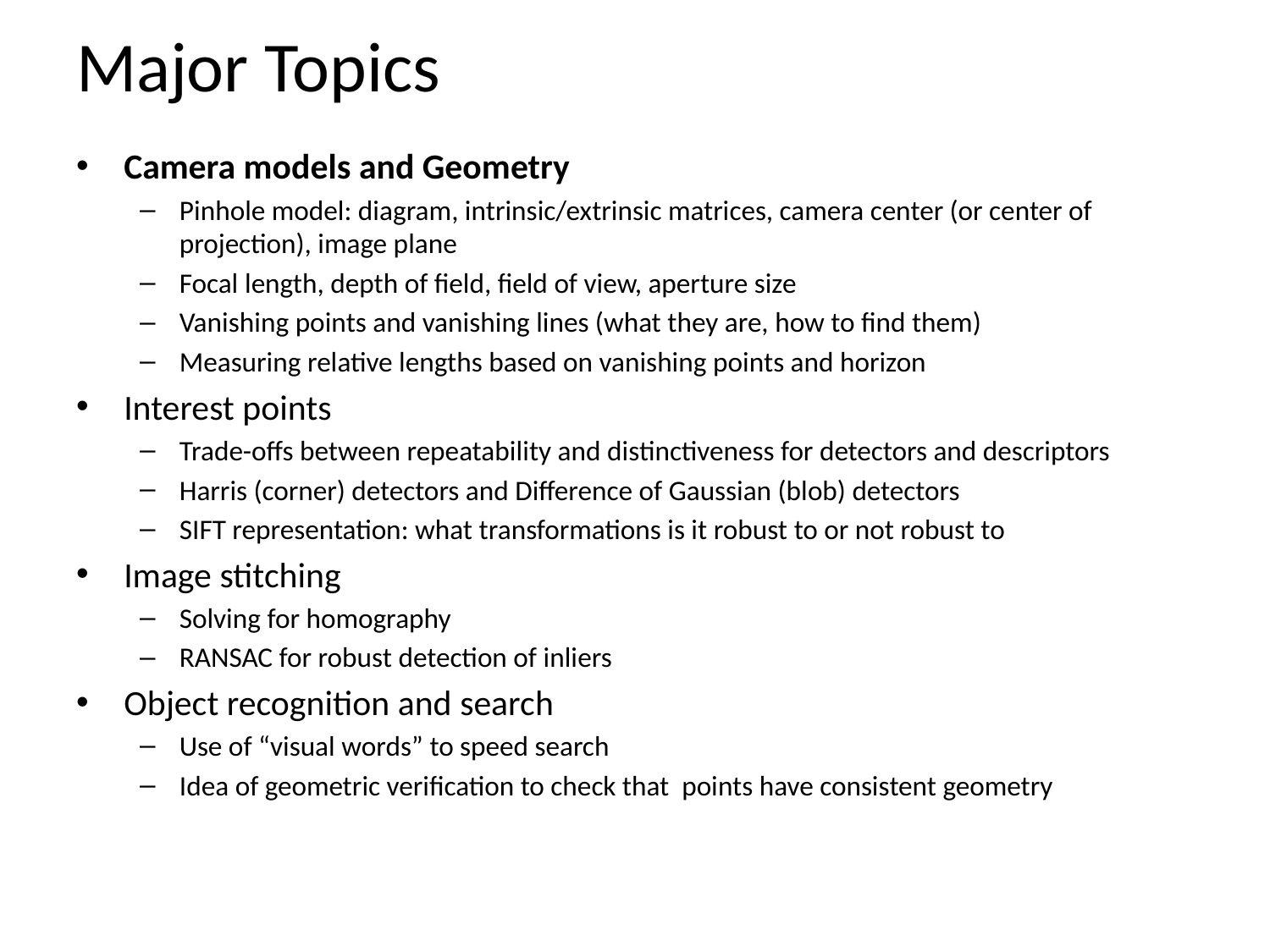

# Major Topics
Camera models and Geometry
Pinhole model: diagram, intrinsic/extrinsic matrices, camera center (or center of projection), image plane
Focal length, depth of field, field of view, aperture size
Vanishing points and vanishing lines (what they are, how to find them)
Measuring relative lengths based on vanishing points and horizon
Interest points
Trade-offs between repeatability and distinctiveness for detectors and descriptors
Harris (corner) detectors and Difference of Gaussian (blob) detectors
SIFT representation: what transformations is it robust to or not robust to
Image stitching
Solving for homography
RANSAC for robust detection of inliers
Object recognition and search
Use of “visual words” to speed search
Idea of geometric verification to check that  points have consistent geometry